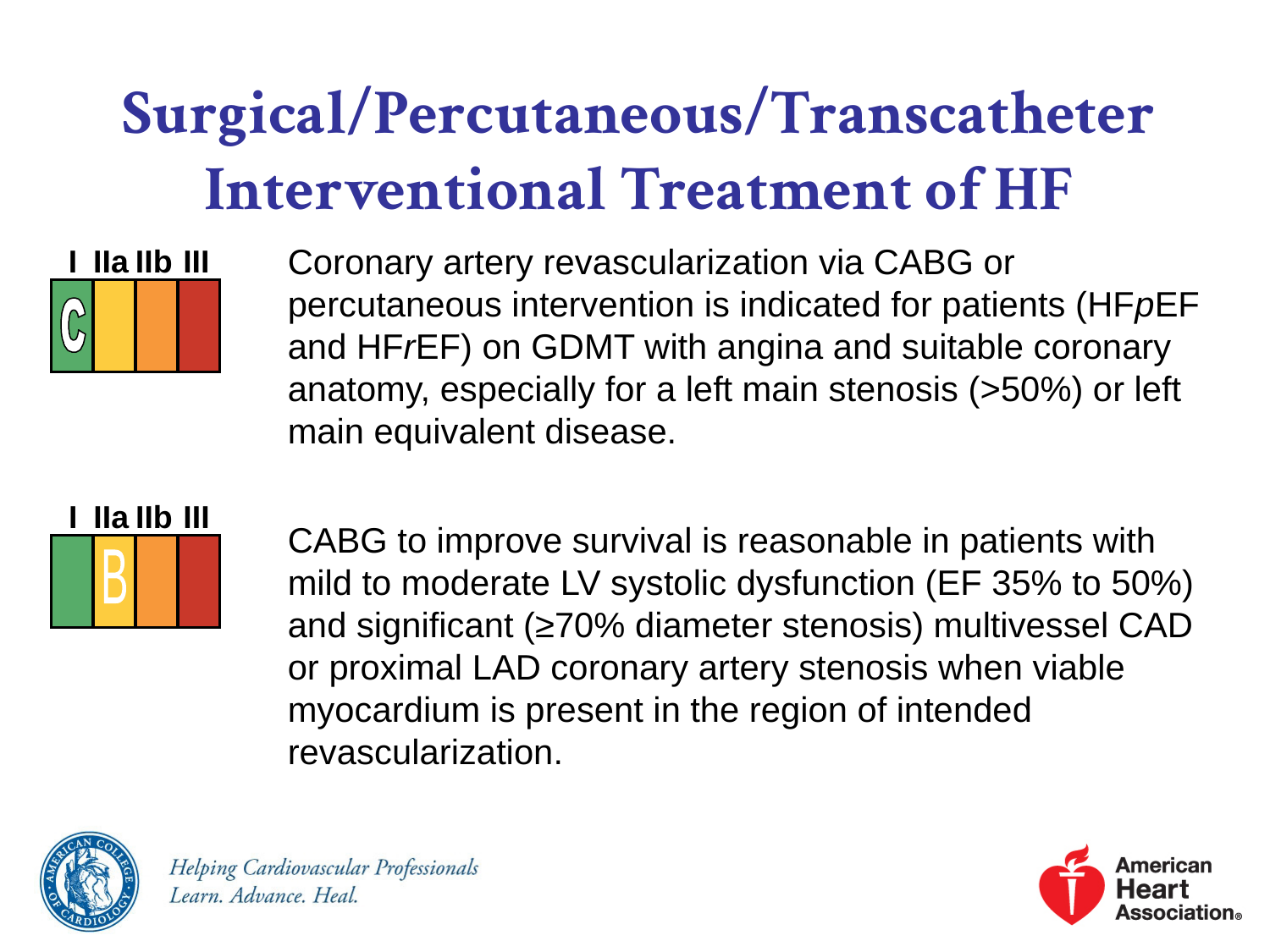

# Surgical/Percutaneous/Transcatheter Interventional Treatment of HF
Coronary artery revascularization via CABG or percutaneous intervention is indicated for patients (HFpEF and HFrEF) on GDMT with angina and suitable coronary anatomy, especially for a left main stenosis (>50%) or left main equivalent disease.

CABG to improve survival is reasonable in patients with mild to moderate LV systolic dysfunction (EF 35% to 50%) and significant (≥70% diameter stenosis) multivessel CAD or proximal LAD coronary artery stenosis when viable myocardium is present in the region of intended revascularization.
I
IIa
IIb
III

I
IIa
IIb
III

B